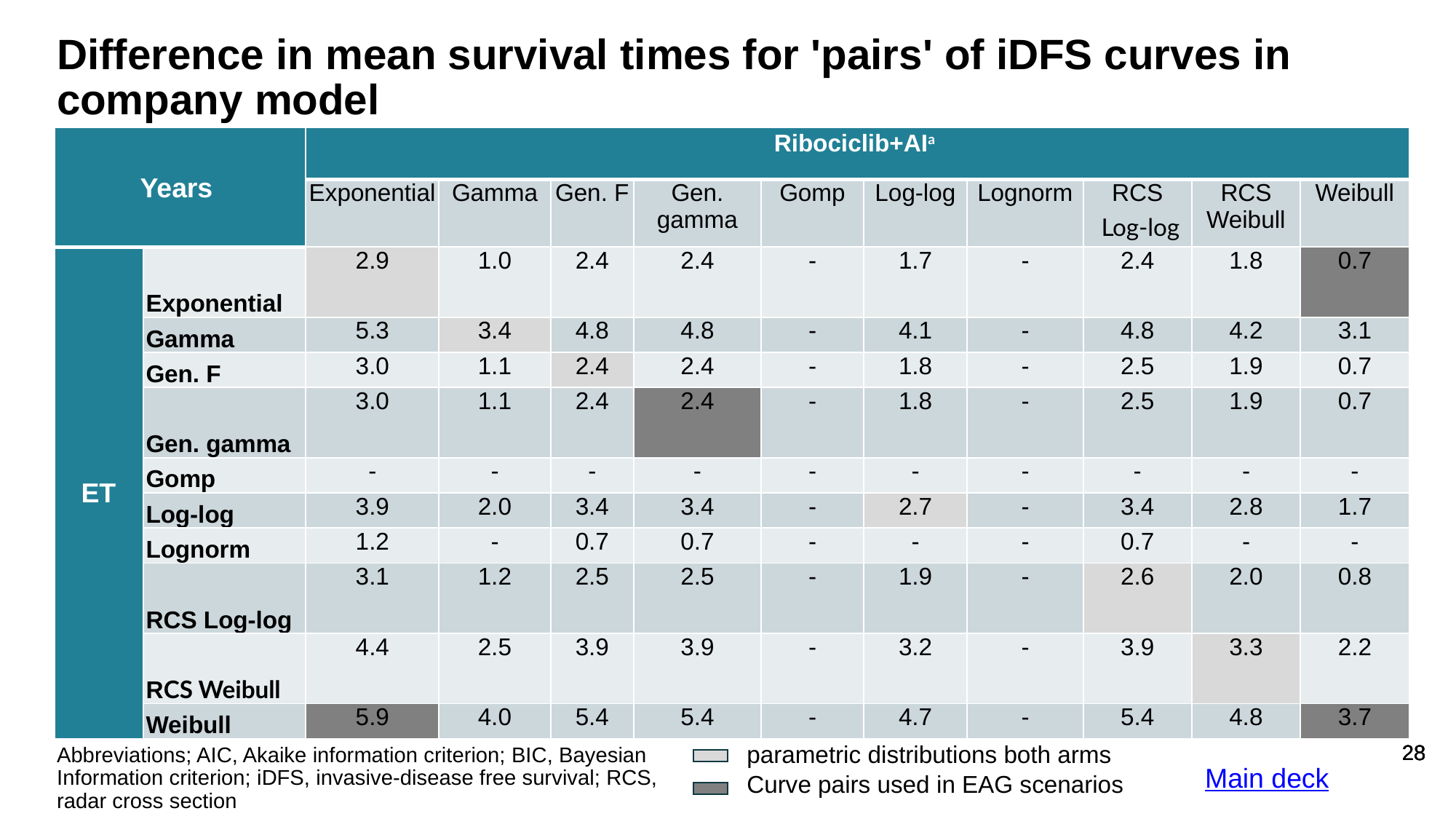

# Difference in mean survival times for 'pairs' of iDFS curves in company model
| Years |  | Ribociclib+AIa |  |  |  |  |  |  |  |  |  |
| --- | --- | --- | --- | --- | --- | --- | --- | --- | --- | --- | --- |
|  |  | Exponential | Gamma | Gen. F | Gen. gamma | Gomp | Log-log | Lognorm | RCS Log-log | RCS Weibull | Weibull |
| ET | Exponential | 2.9 | 1.0 | 2.4 | 2.4 | - | 1.7 | - | 2.4 | 1.8 | 0.7 |
|  | Gamma | 5.3 | 3.4 | 4.8 | 4.8 | - | 4.1 | - | 4.8 | 4.2 | 3.1 |
|  | Gen. F | 3.0 | 1.1 | 2.4 | 2.4 | - | 1.8 | - | 2.5 | 1.9 | 0.7 |
|  | Gen. gamma | 3.0 | 1.1 | 2.4 | 2.4 | - | 1.8 | - | 2.5 | 1.9 | 0.7 |
|  | Gomp | - | - | - | - | - | - | - | - | - | - |
|  | Log-log | 3.9 | 2.0 | 3.4 | 3.4 | - | 2.7 | - | 3.4 | 2.8 | 1.7 |
|  | Lognorm | 1.2 | - | 0.7 | 0.7 | - | - | - | 0.7 | - | - |
|  | RCS Log-log | 3.1 | 1.2 | 2.5 | 2.5 | - | 1.9 | - | 2.6 | 2.0 | 0.8 |
|  | RCS Weibull | 4.4 | 2.5 | 3.9 | 3.9 | - | 3.2 | - | 3.9 | 3.3 | 2.2 |
|  | Weibull | 5.9 | 4.0 | 5.4 | 5.4 | - | 4.7 | - | 5.4 | 4.8 | 3.7 |
parametric distributions both arms
Abbreviations; AIC, Akaike information criterion; BIC, Bayesian Information criterion; iDFS, invasive-disease free survival; RCS, radar cross section

Main deck
Curve pairs used in EAG scenarios